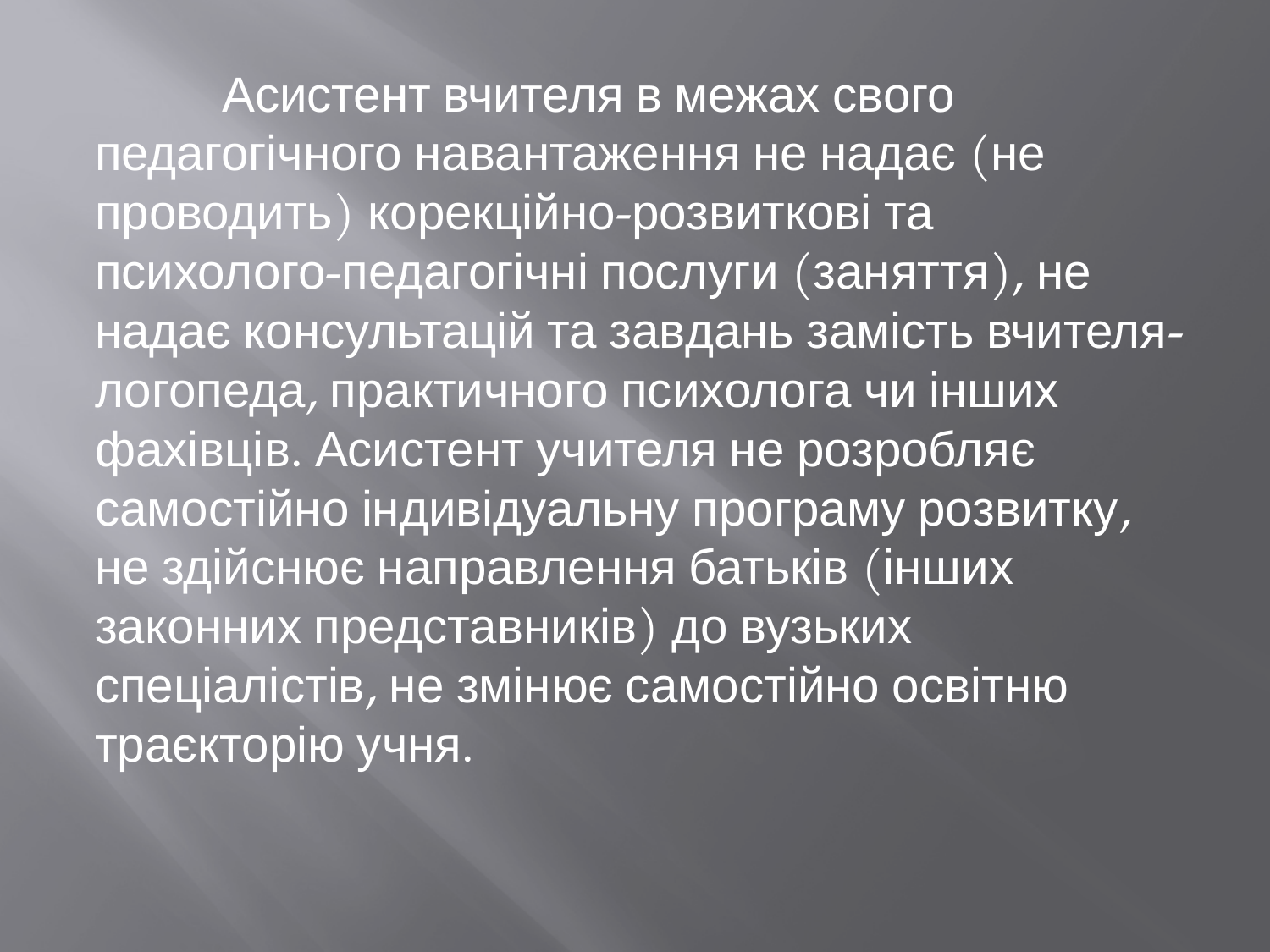

Асистент вчителя в межах свого педагогічного навантаження не надає (не проводить) корекційно-розвиткові та психолого-педагогічні послуги (заняття), не надає консультацій та завдань замість вчителя-логопеда, практичного психолога чи інших фахівців. Асистент учителя не розробляє самостійно індивідуальну програму розвитку, не здійснює направлення батьків (інших законних представників) до вузьких спеціалістів, не змінює самостійно освітню траєкторію учня.